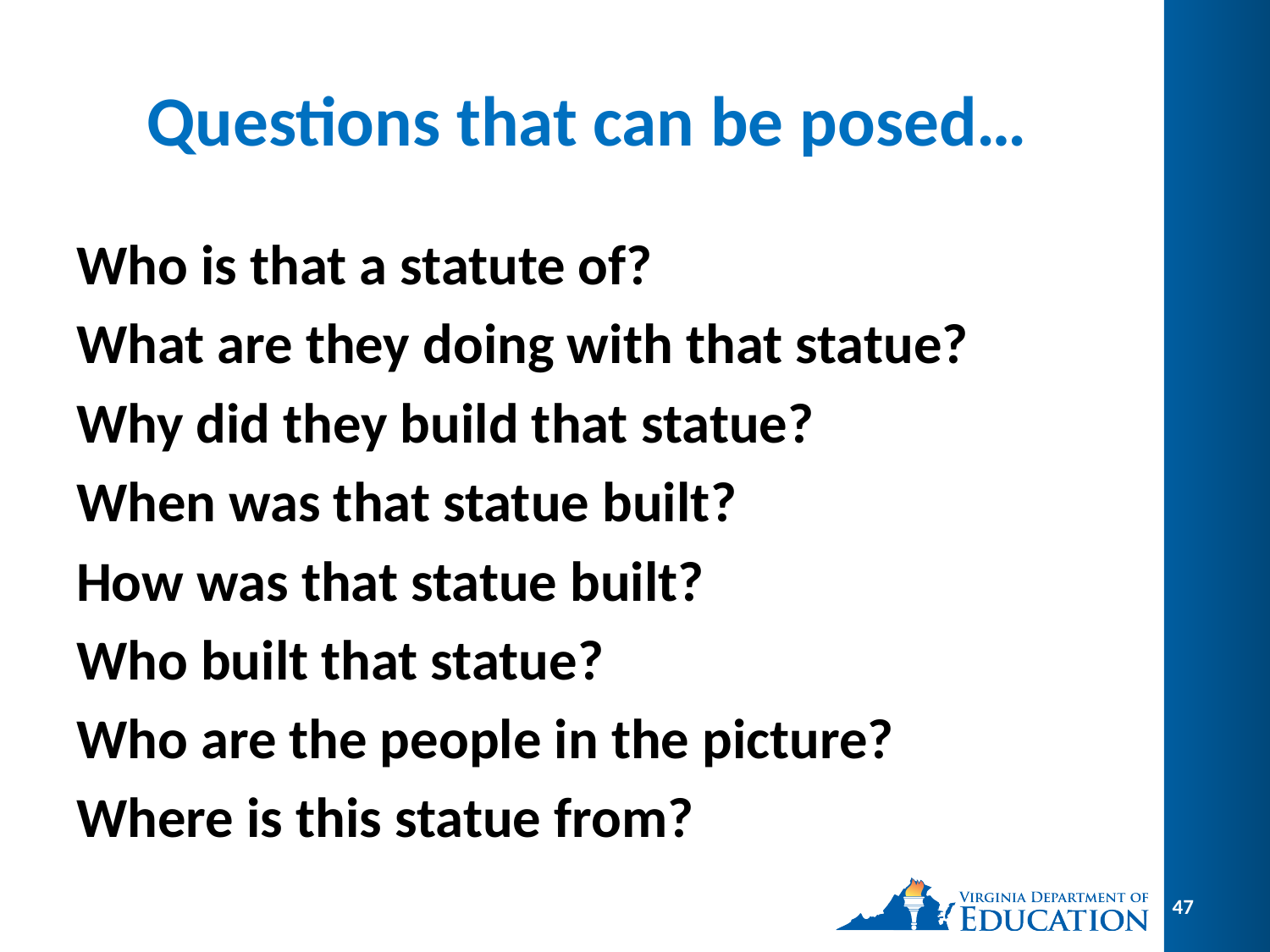

# Questions that can be posed…
Who is that a statute of?
What are they doing with that statue?
Why did they build that statue?
When was that statue built?
How was that statue built?
Who built that statue?
Who are the people in the picture?
Where is this statue from?

47